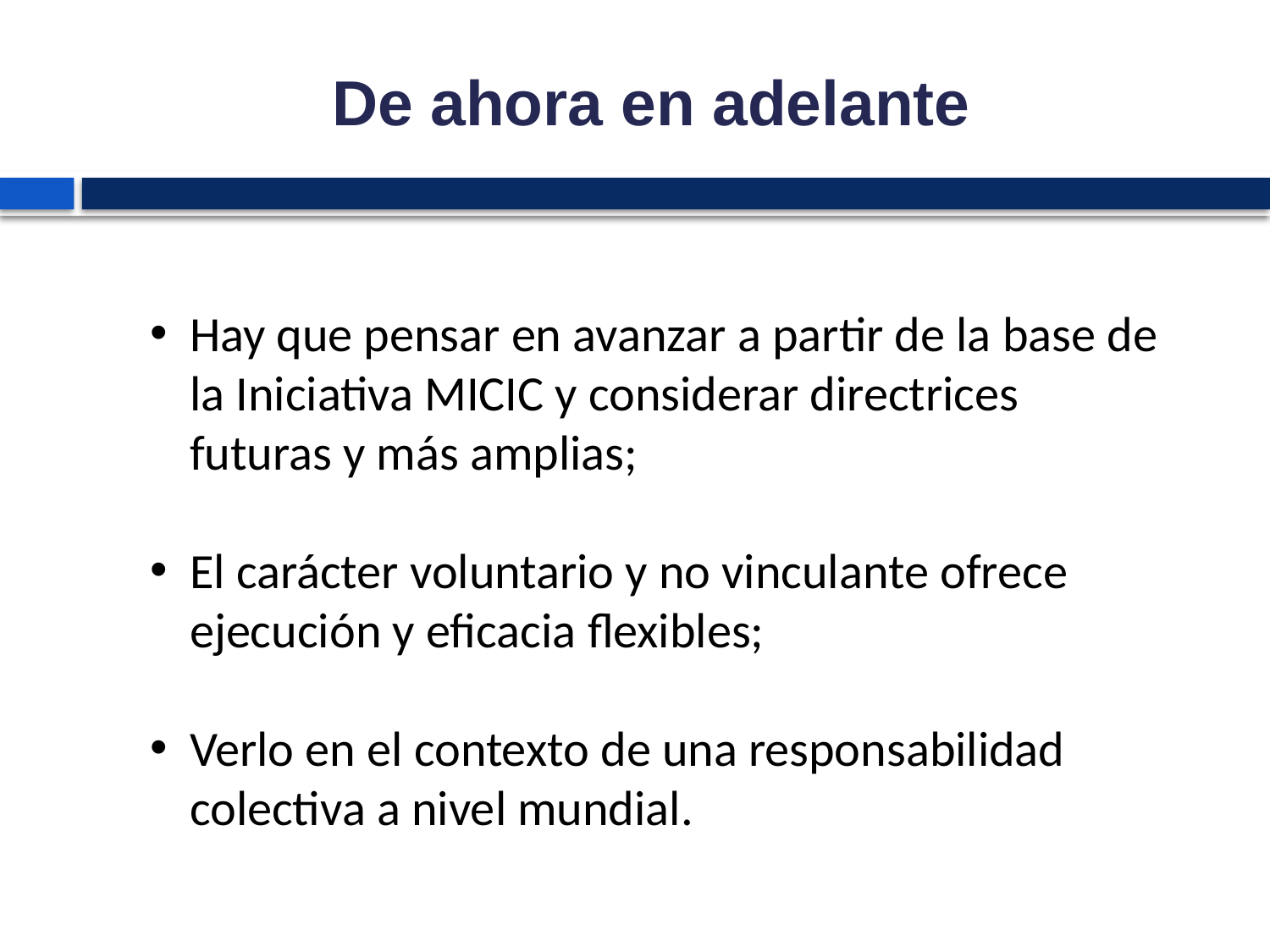

# De ahora en adelante

Hay que pensar en avanzar a partir de la base de la Iniciativa MICIC y considerar directrices futuras y más amplias;

El carácter voluntario y no vinculante ofrece ejecución y eficacia flexibles;

Verlo en el contexto de una responsabilidad colectiva a nivel mundial.